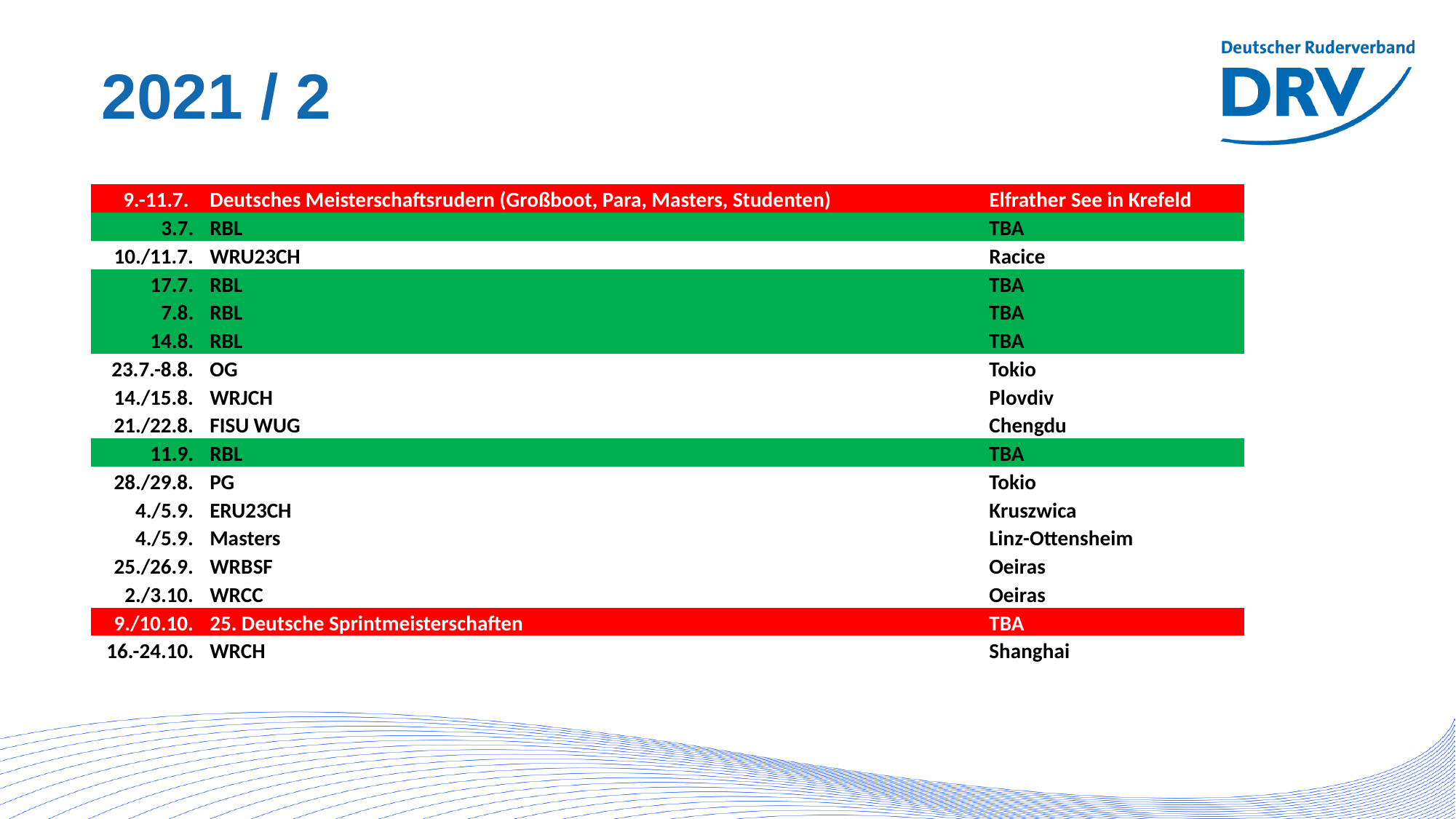

# 2021 / 2
| 9.-11.7. |  | Deutsches Meisterschaftsrudern (Großboot, Para, Masters, Studenten) | Elfrather See in Krefeld |
| --- | --- | --- | --- |
| 3.7. |  | RBL | TBA |
| 10./11.7. |  | WRU23CH | Racice |
| 17.7. |  | RBL | TBA |
| 7.8. |  | RBL | TBA |
| 14.8. |  | RBL | TBA |
| 23.7.-8.8. |  | OG | Tokio |
| 14./15.8. |  | WRJCH | Plovdiv |
| 21./22.8. |  | FISU WUG | Chengdu |
| 11.9. |  | RBL | TBA |
| 28./29.8. |  | PG | Tokio |
| 4./5.9. |  | ERU23CH | Kruszwica |
| 4./5.9. |  | Masters | Linz-Ottensheim |
| 25./26.9. |  | WRBSF | Oeiras |
| 2./3.10. |  | WRCC | Oeiras |
| 9./10.10. |  | 25. Deutsche Sprintmeisterschaften | TBA |
| 16.-24.10. |  | WRCH | Shanghai |